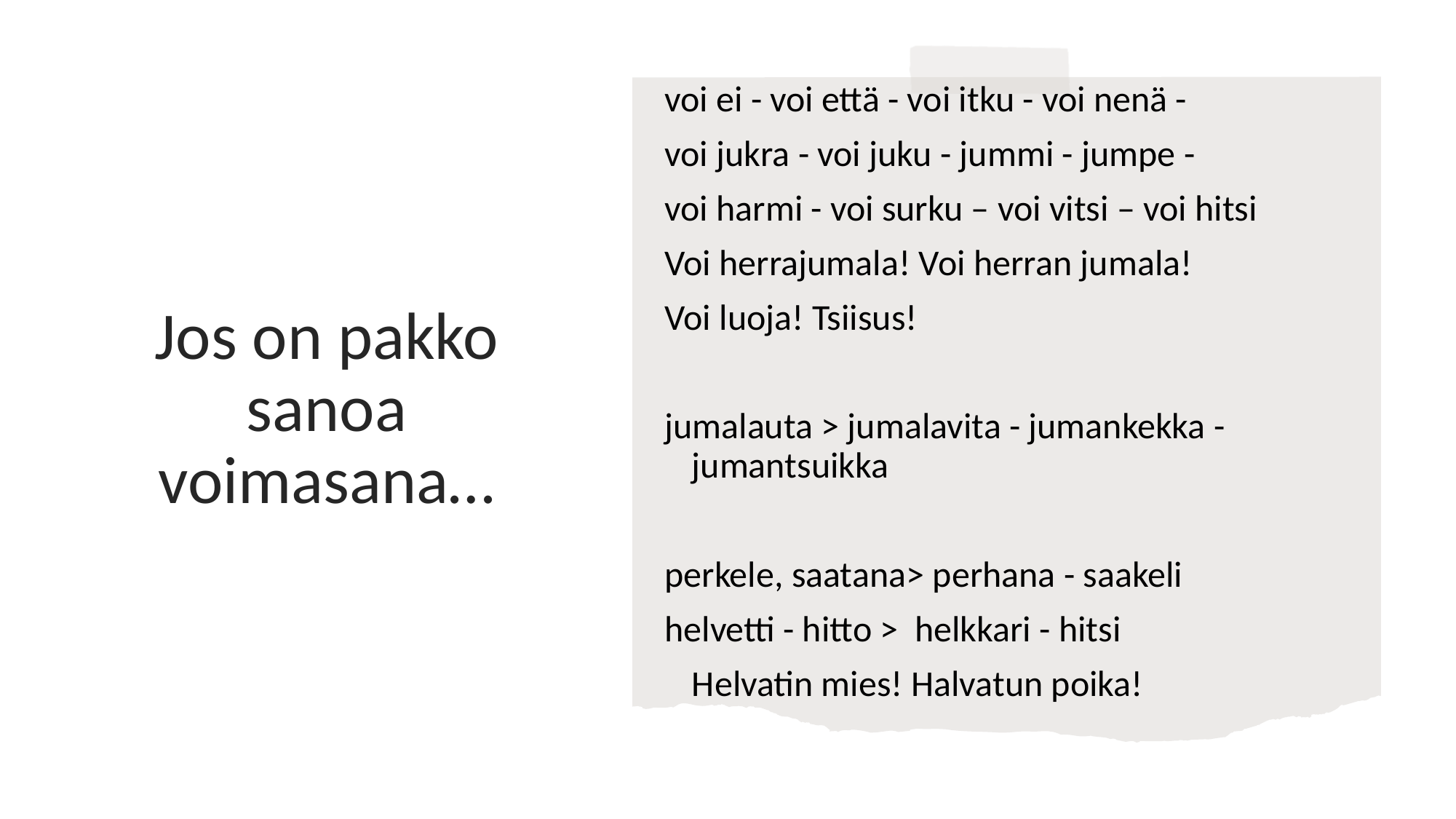

voi ei - voi että - voi itku - voi nenä -
voi jukra - voi juku - jummi - jumpe -
voi harmi - voi surku – voi vitsi – voi hitsi
Voi herrajumala! Voi herran jumala!
Voi luoja! Tsiisus!

jumalauta > jumalavita - jumankekka - jumantsuikka

perkele, saatana> perhana - saakeli
helvetti - hitto >  helkkari - hitsi
	Helvatin mies! Halvatun poika!

# Jos on pakko sanoa voimasana…